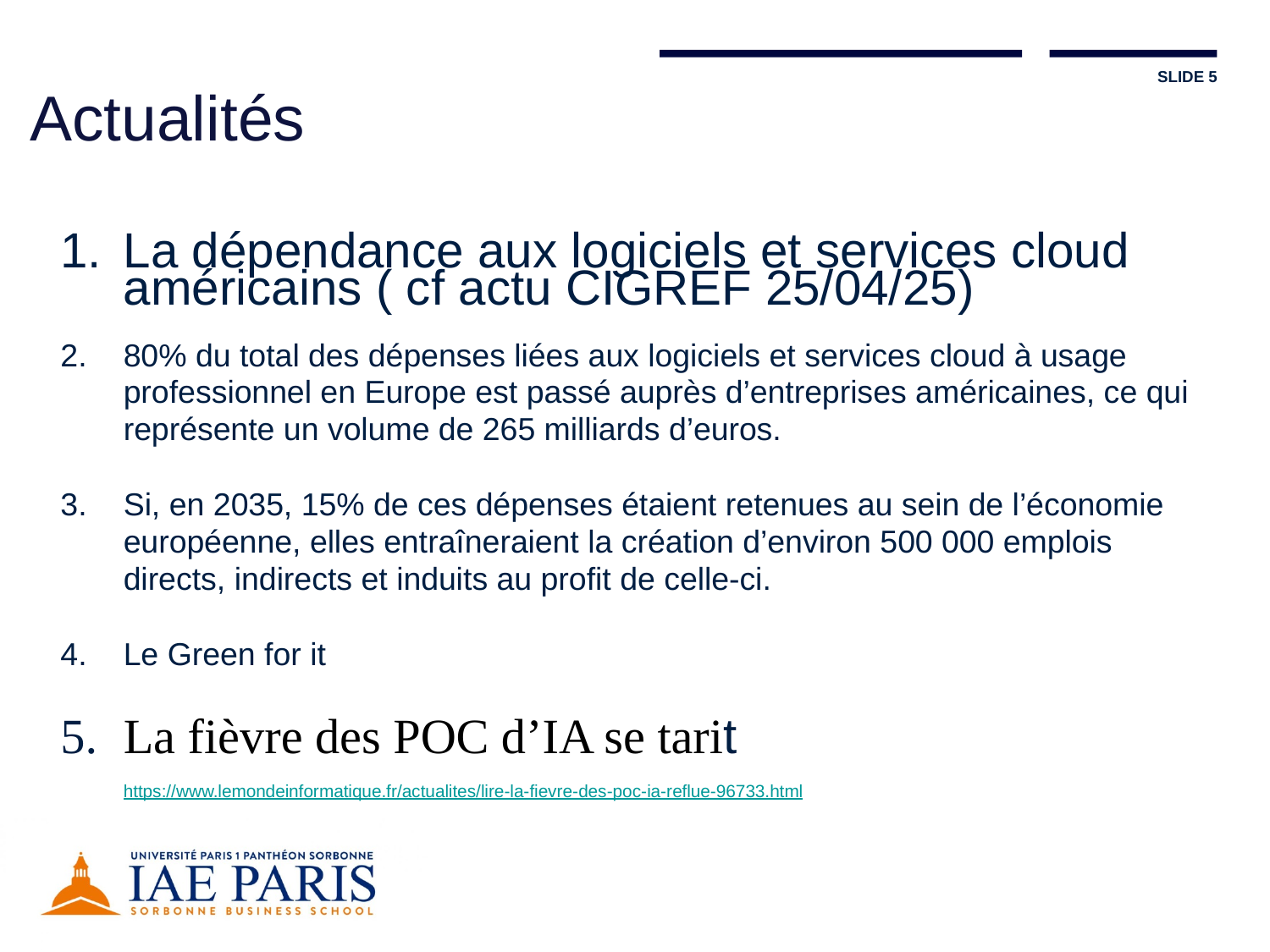

SLIDE 5
Actualités

La dépendance aux logiciels et services cloud américains ( cf actu CIGREF 25/04/25)
80% du total des dépenses liées aux logiciels et services cloud à usage professionnel en Europe est passé auprès d’entreprises américaines, ce qui représente un volume de 265 milliards d’euros.
Si, en 2035, 15% de ces dépenses étaient retenues au sein de l’économie européenne, elles entraîneraient la création d’environ 500 000 emplois directs, indirects et induits au profit de celle-ci.
Le Green for it

La fièvre des POC d’IA se tarit https://www.lemondeinformatique.fr/actualites/lire-la-fievre-des-poc-ia-reflue-96733.html